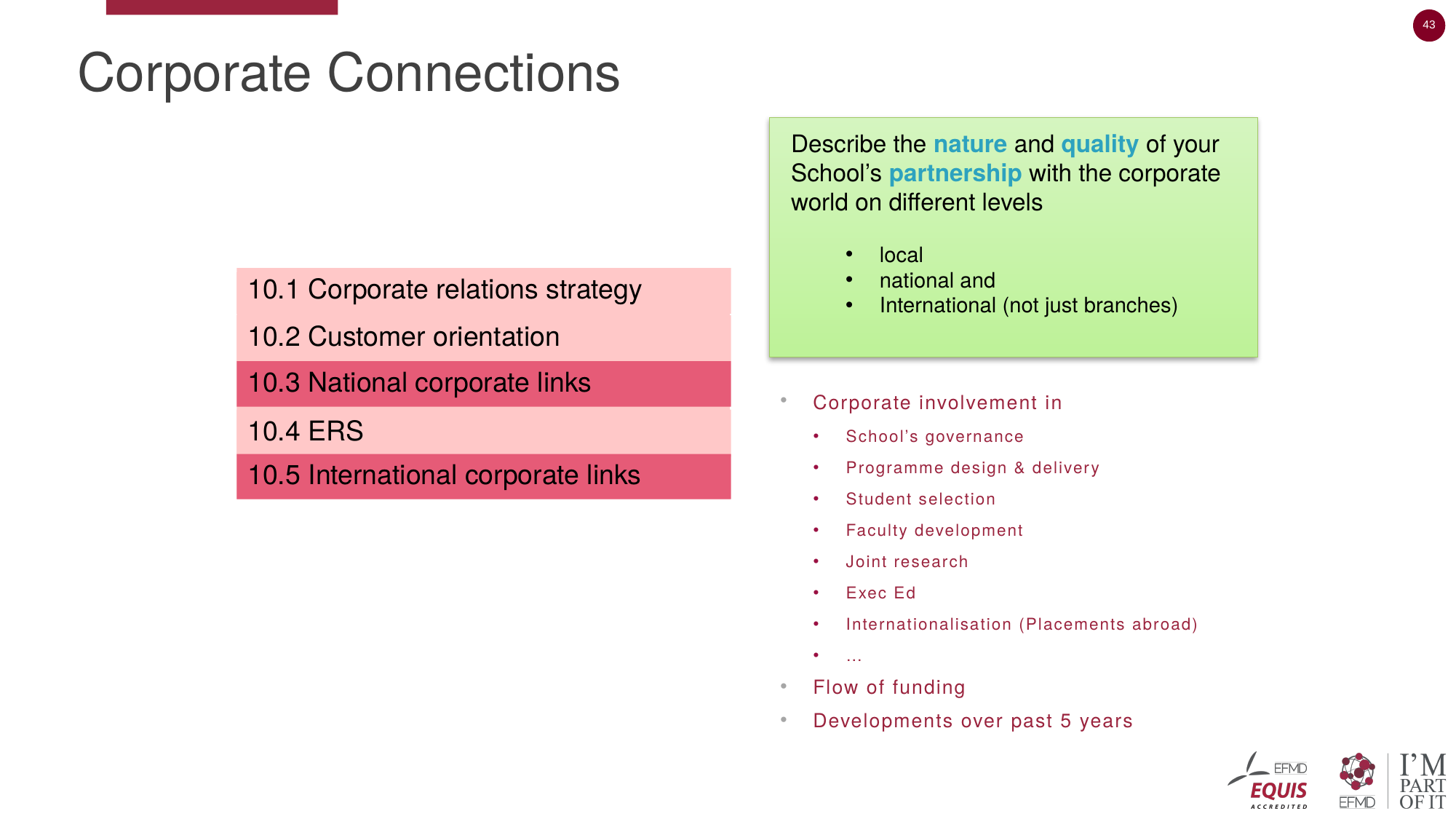

# Corporate Connections
Describe the nature and quality of your School’s partnership with the corporate world on different levels

local
national and
International (not just branches)

10.1 Corporate relations strategy

10.2 Customer orientation
Corporate involvement in
School’s governance
Programme design & delivery
Student selection
Faculty development
Joint research
Exec Ed
Internationalisation (Placements abroad)
…
Flow of funding
Developments over past 5 years
10.3 National corporate links
10.4 ERS
10.5 International corporate links